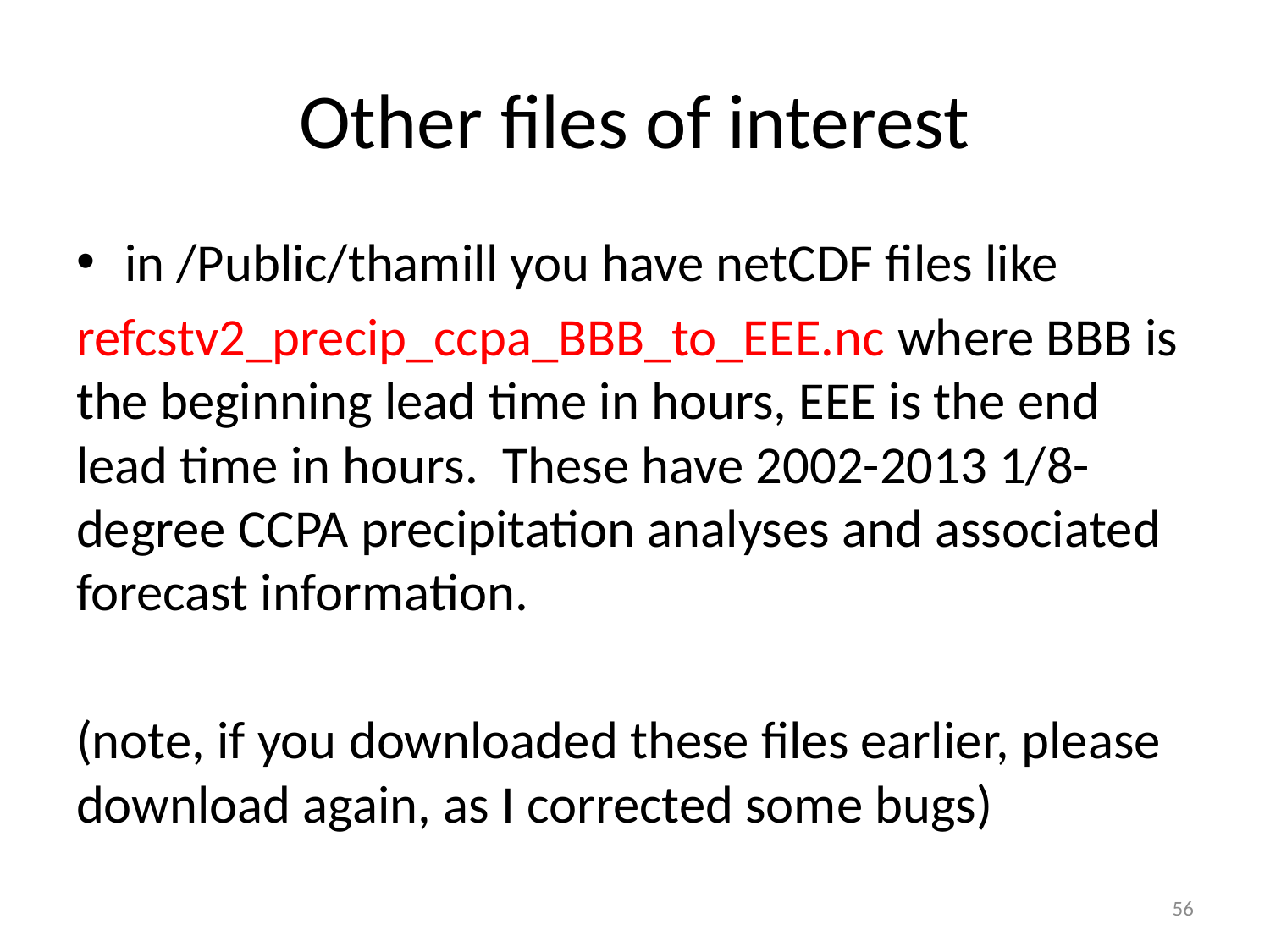

# Other files of interest
in /Public/thamill you have netCDF files like
refcstv2_precip_ccpa_BBB_to_EEE.nc where BBB is the beginning lead time in hours, EEE is the end lead time in hours.  These have 2002-2013 1/8-degree CCPA precipitation analyses and associated forecast information.

(note, if you downloaded these files earlier, please download again, as I corrected some bugs)
56